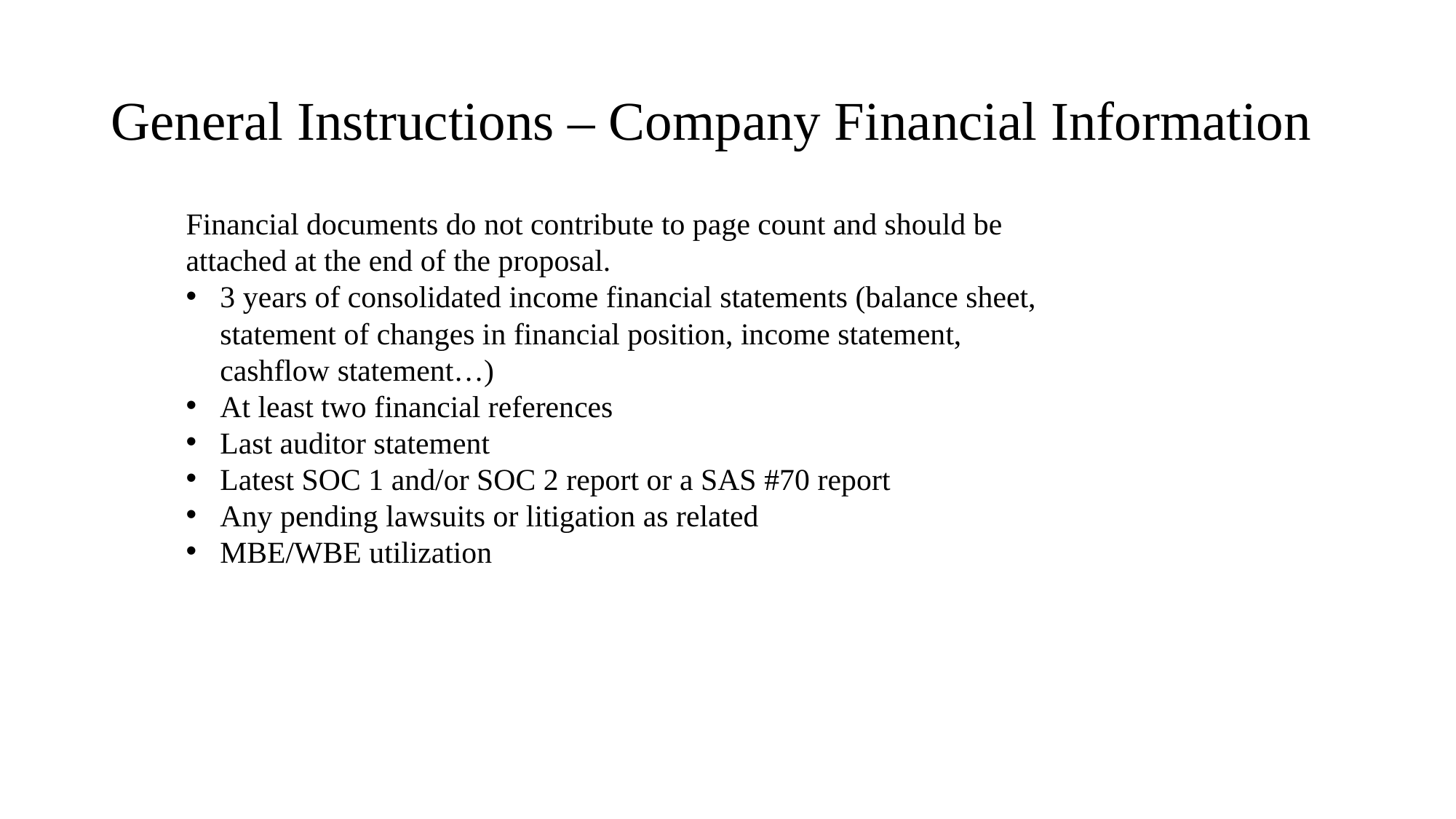

# General Instructions – Company Financial Information
Financial documents do not contribute to page count and should be attached at the end of the proposal.
3 years of consolidated income financial statements (balance sheet, statement of changes in financial position, income statement, cashflow statement…)
At least two financial references
Last auditor statement
Latest SOC 1 and/or SOC 2 report or a SAS #70 report
Any pending lawsuits or litigation as related
MBE/WBE utilization